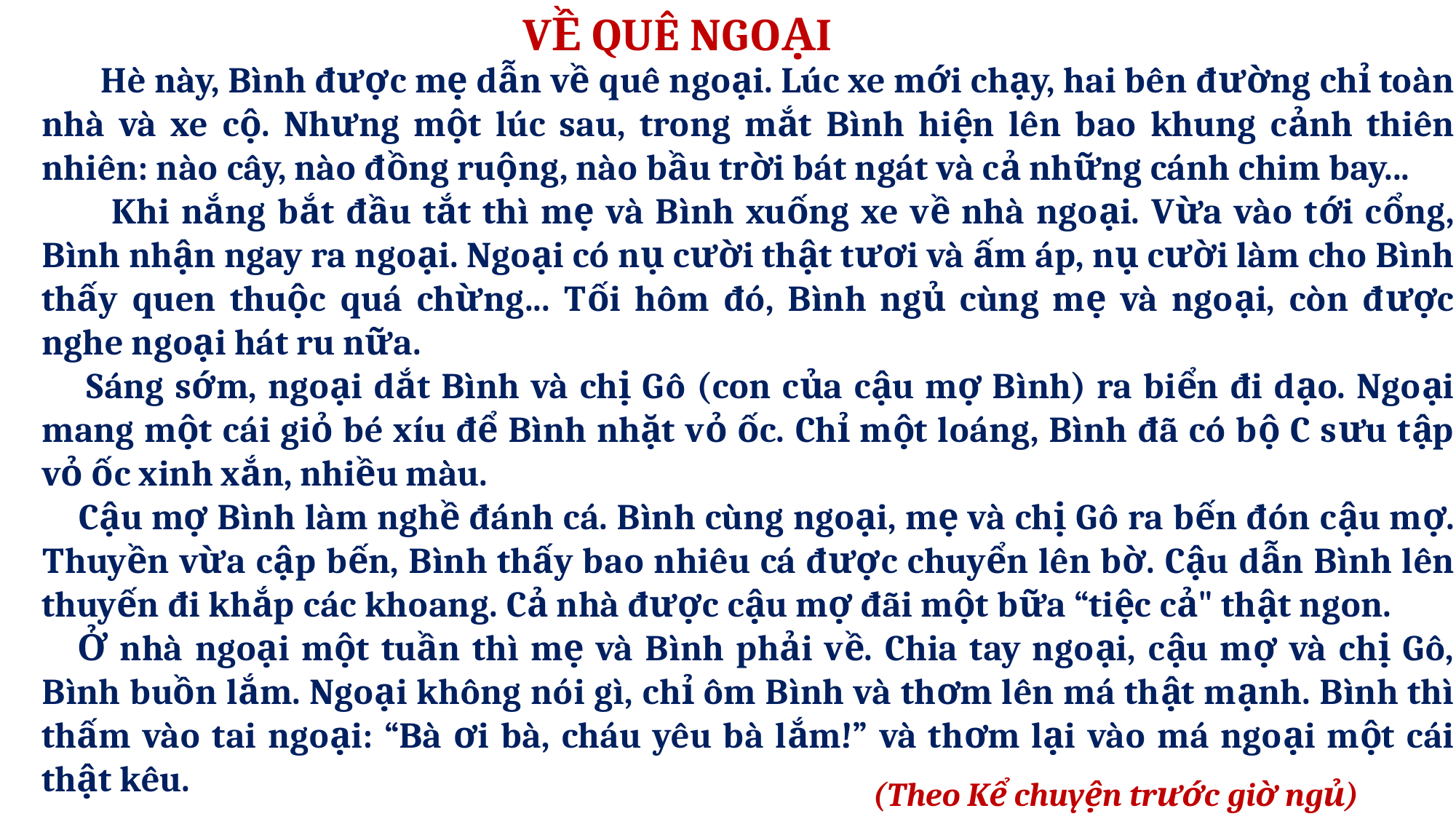

VỀ QUÊ NGOẠI
       Hè này, Bình được mẹ dẫn về quê ngoại. Lúc xe mới chạy, hai bên đường chỉ toàn nhà và xe cộ. Nhưng một lúc sau, trong mắt Bình hiện lên bao khung cảnh thiên nhiên: nào cây, nào đồng ruộng, nào bầu trời bát ngát và cả những cánh chim bay...
      Khi nắng bắt đầu tắt thì mẹ và Bình xuống xe về nhà ngoại. Vừa vào tới cổng, Bình nhận ngay ra ngoại. Ngoại có nụ cười thật tươi và ấm áp, nụ cười làm cho Bình thấy quen thuộc quá chừng... Tối hôm đó, Bình ngủ cùng mẹ và ngoại, còn được nghe ngoại hát ru nữa.
    Sáng sớm, ngoại dắt Bình và chị Gô (con của cậu mợ Bình) ra biển đi dạo. Ngoại mang một cái giỏ bé xíu để Bình nhặt vỏ ốc. Chỉ một loáng, Bình đã có bộ C sưu tập vỏ ốc xinh xắn, nhiều màu.
    Cậu mợ Bình làm nghề đánh cá. Bình cùng ngoại, mẹ và chị Gô ra bến đón cậu mợ. Thuyền vừa cập bến, Bình thấy bao nhiêu cá được chuyển lên bờ. Cậu dẫn Bình lên thuyến đi khắp các khoang. Cả nhà được cậu mợ đãi một bữa “tiệc cả" thật ngon.
   Ở nhà ngoại một tuần thì mẹ và Bình phải về. Chia tay ngoại, cậu mợ và chị Gô, Bình buồn lắm. Ngoại không nói gì, chỉ ôm Bình và thơm lên má thật mạnh. Bình thì thấm vào tai ngoại: “Bà ơi bà, cháu yêu bà lắm!” và thơm lại vào má ngoại một cái thật kêu.
(Theo Kể chuyện trước giờ ngủ)